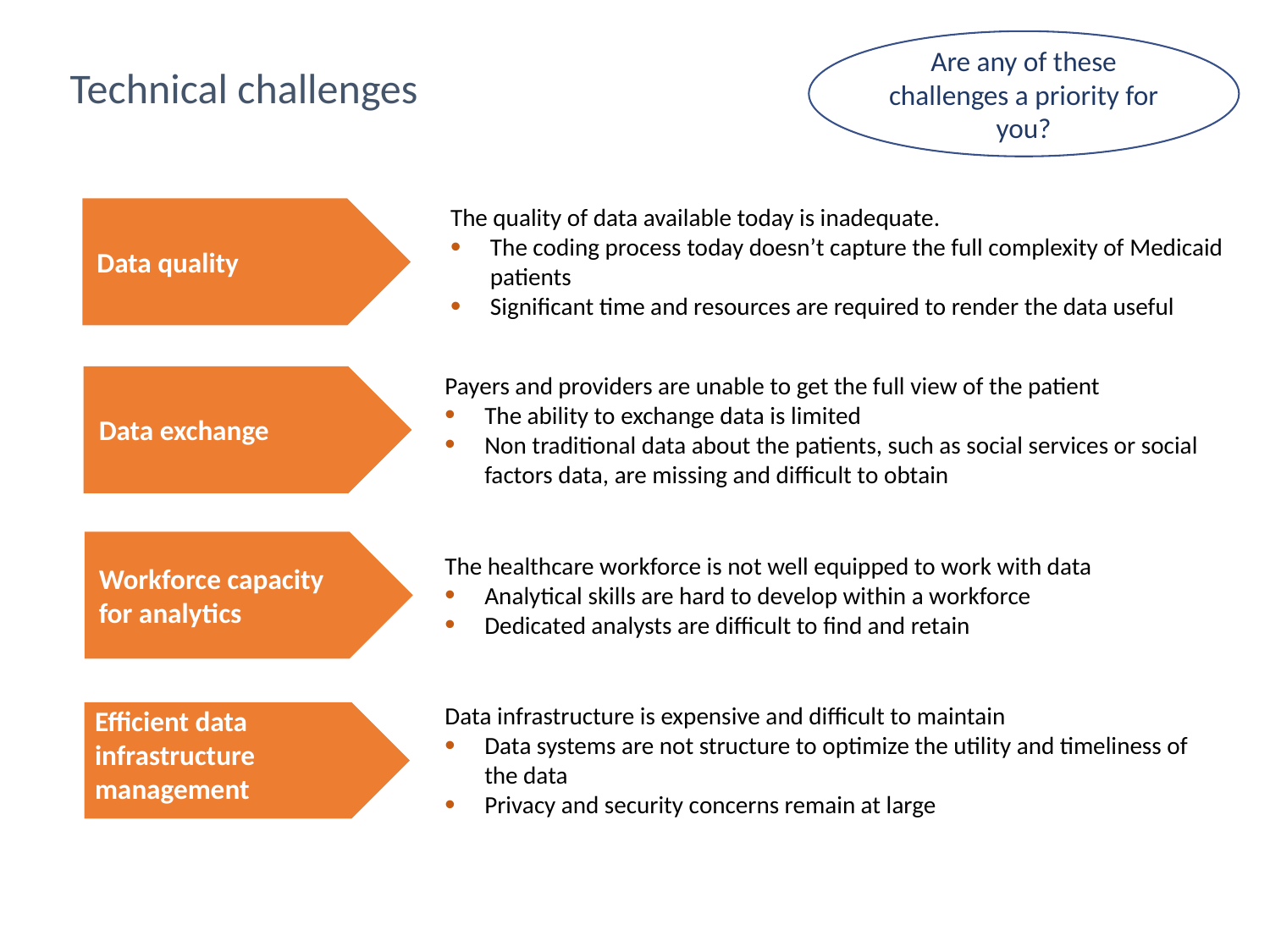

Are any of these challenges a priority for you?
Technical challenges
The quality of data available today is inadequate.
The coding process today doesn’t capture the full complexity of Medicaid patients
Significant time and resources are required to render the data useful

Data quality
Payers and providers are unable to get the full view of the patient
The ability to exchange data is limited
Non traditional data about the patients, such as social services or social factors data, are missing and difficult to obtain

Data exchange

Workforce capacity for analytics
The healthcare workforce is not well equipped to work with data
Analytical skills are hard to develop within a workforce
Dedicated analysts are difficult to find and retain
Data infrastructure is expensive and difficult to maintain
Data systems are not structure to optimize the utility and timeliness of the data
Privacy and security concerns remain at large
Efficient data infrastructure management